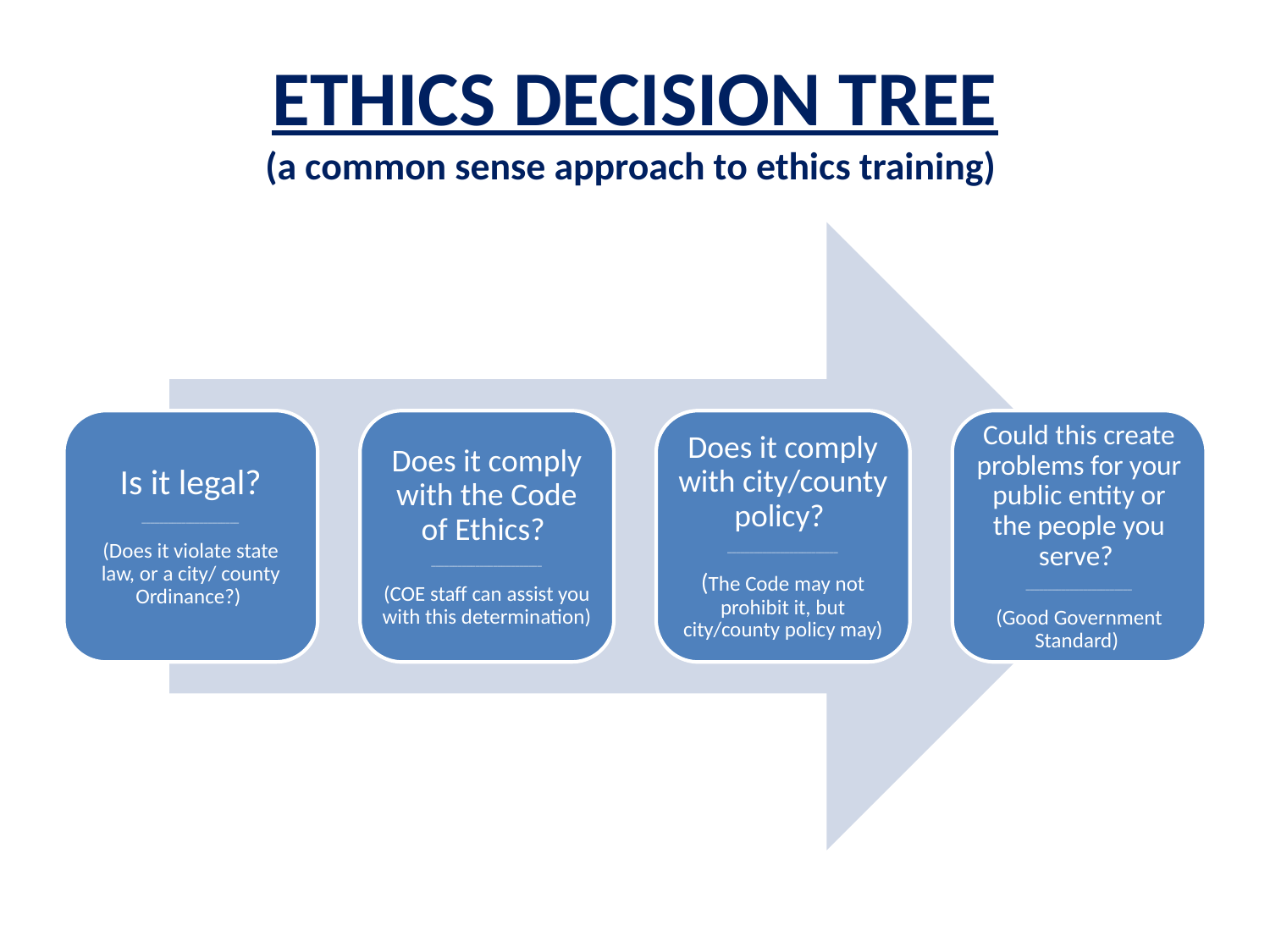

# ETHICS DECISION TREE (a common sense approach to ethics training)
Is it legal?
______________________

(Does it violate state law, or a city/ county Ordinance?)
Does it comply with the Code of Ethics?
_________________________

(COE staff can assist you with this determination)
Does it comply with city/county policy?
_________________________

(The Code may not prohibit it, but city/county policy may)
Could this create problems for your public entity or the people you serve?
________________________

(Good Government Standard)